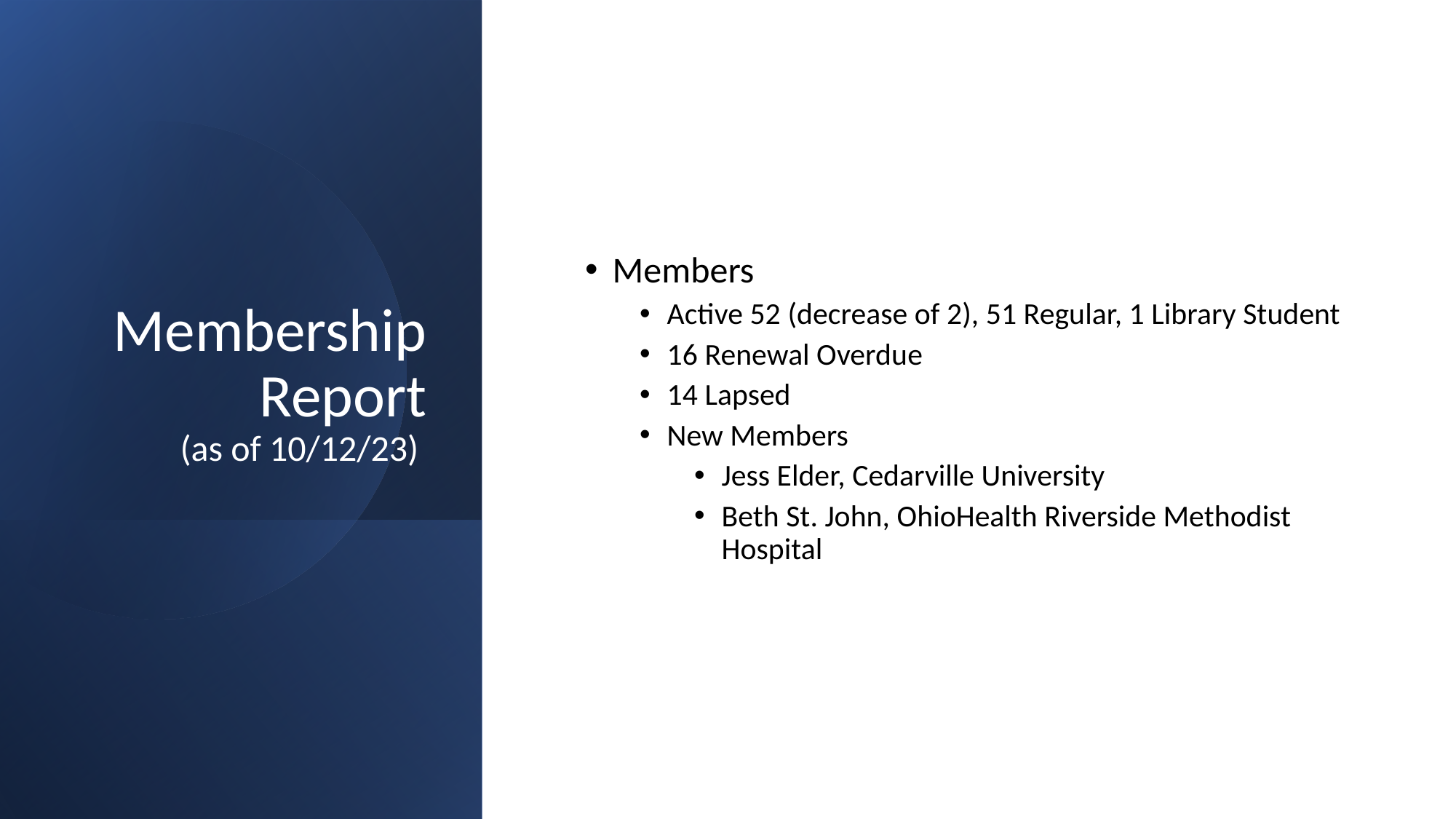

# Membership Report (as of 10/12/23)
Members
Active 52 (decrease of 2), 51 Regular, 1 Library Student
16 Renewal Overdue
14 Lapsed
New Members
Jess Elder, Cedarville University
Beth St. John, OhioHealth Riverside Methodist Hospital